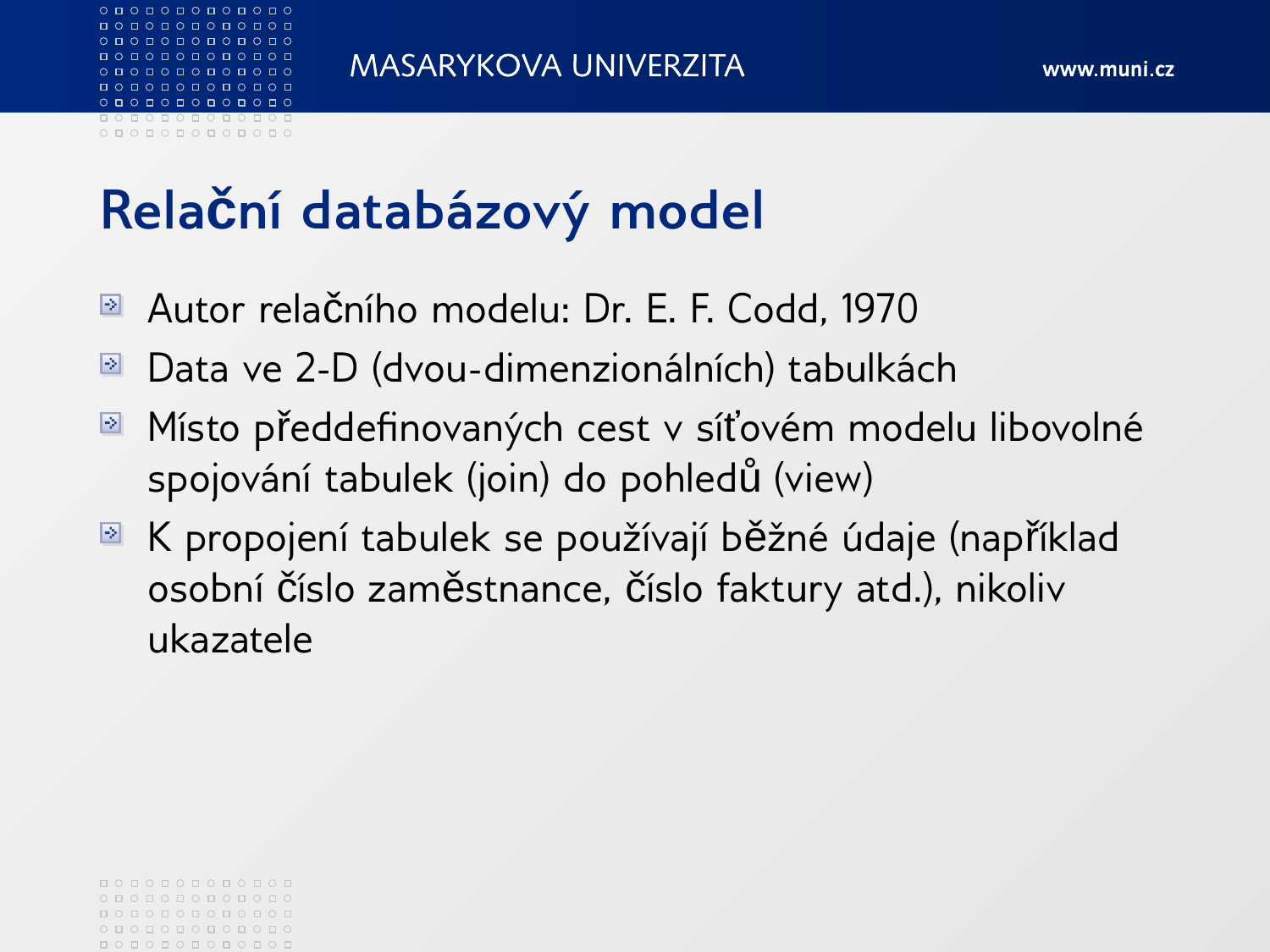

# Relační databázový model
Autor relačního modelu: Dr. E. F. Codd, 1970
Data ve 2-D (dvou-dimenzionálních) tabulkách
Místo předdefinovaných cest v síťovém modelu libovolné spojování tabulek (join) do pohledů (view)
K propojení tabulek se používají běžné údaje (například osobní číslo zaměstnance, číslo faktury atd.), nikoliv ukazatele